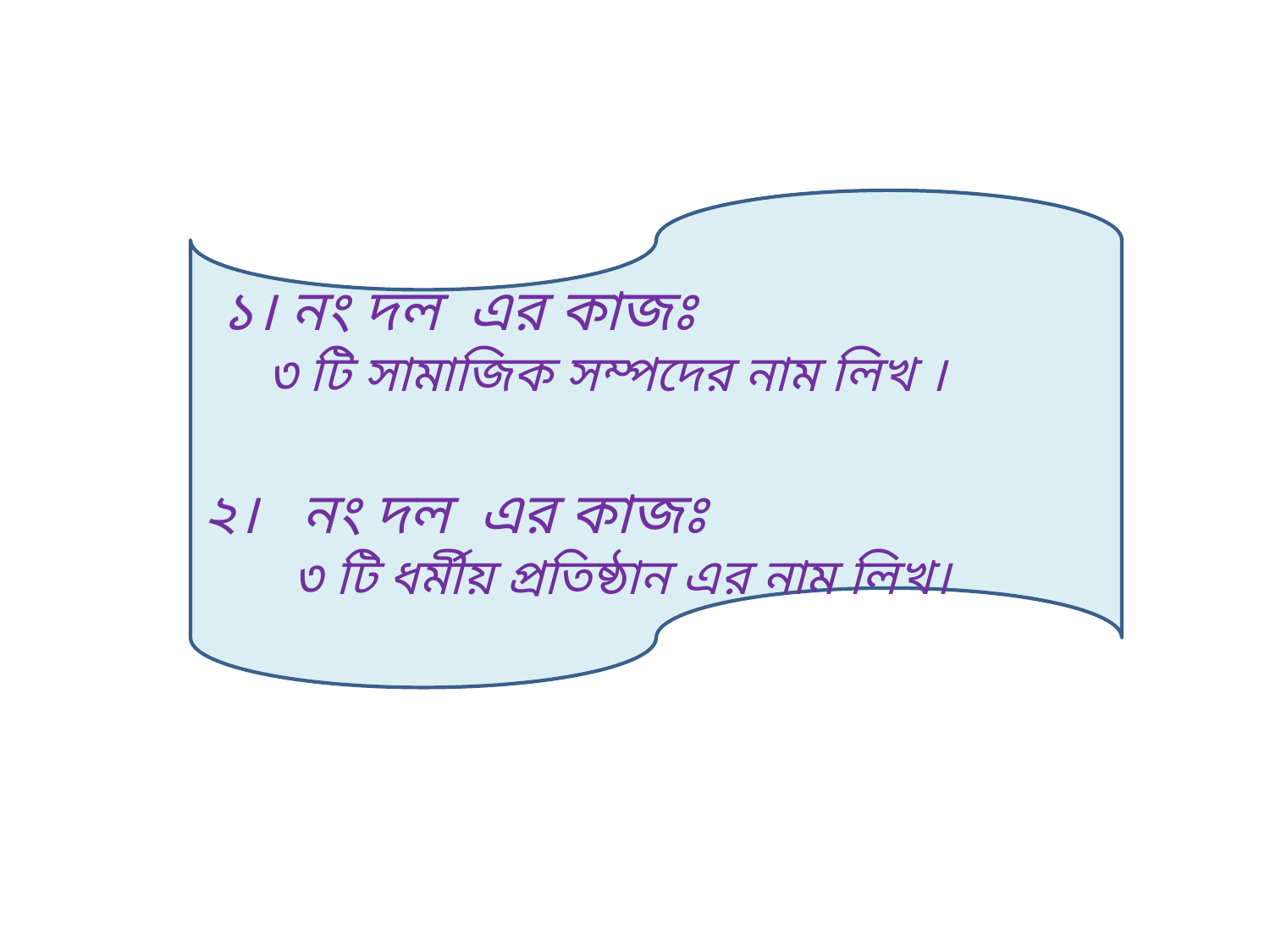

১। নং দল  এর কাজঃ
     ৩ টি সামাজিক সম্পদের নাম লিখ ।

২।   নং দল  এর কাজঃ
       ৩ টি ধর্মীয় প্রতিষ্ঠান এর নাম লিখ।